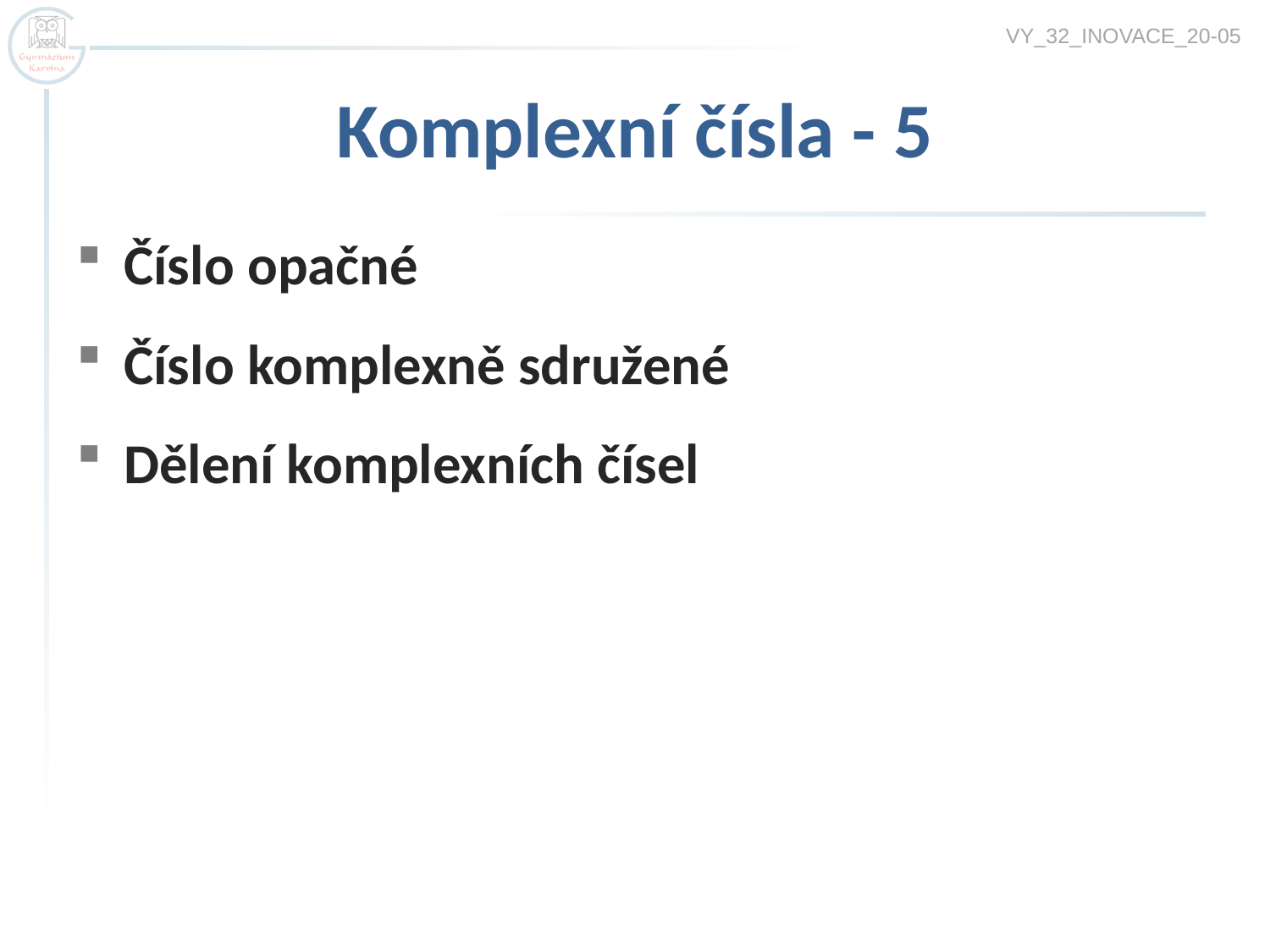

VY_32_INOVACE_20-05
# Komplexní čísla - 5
Číslo opačné
Číslo komplexně sdružené
Dělení komplexních čísel